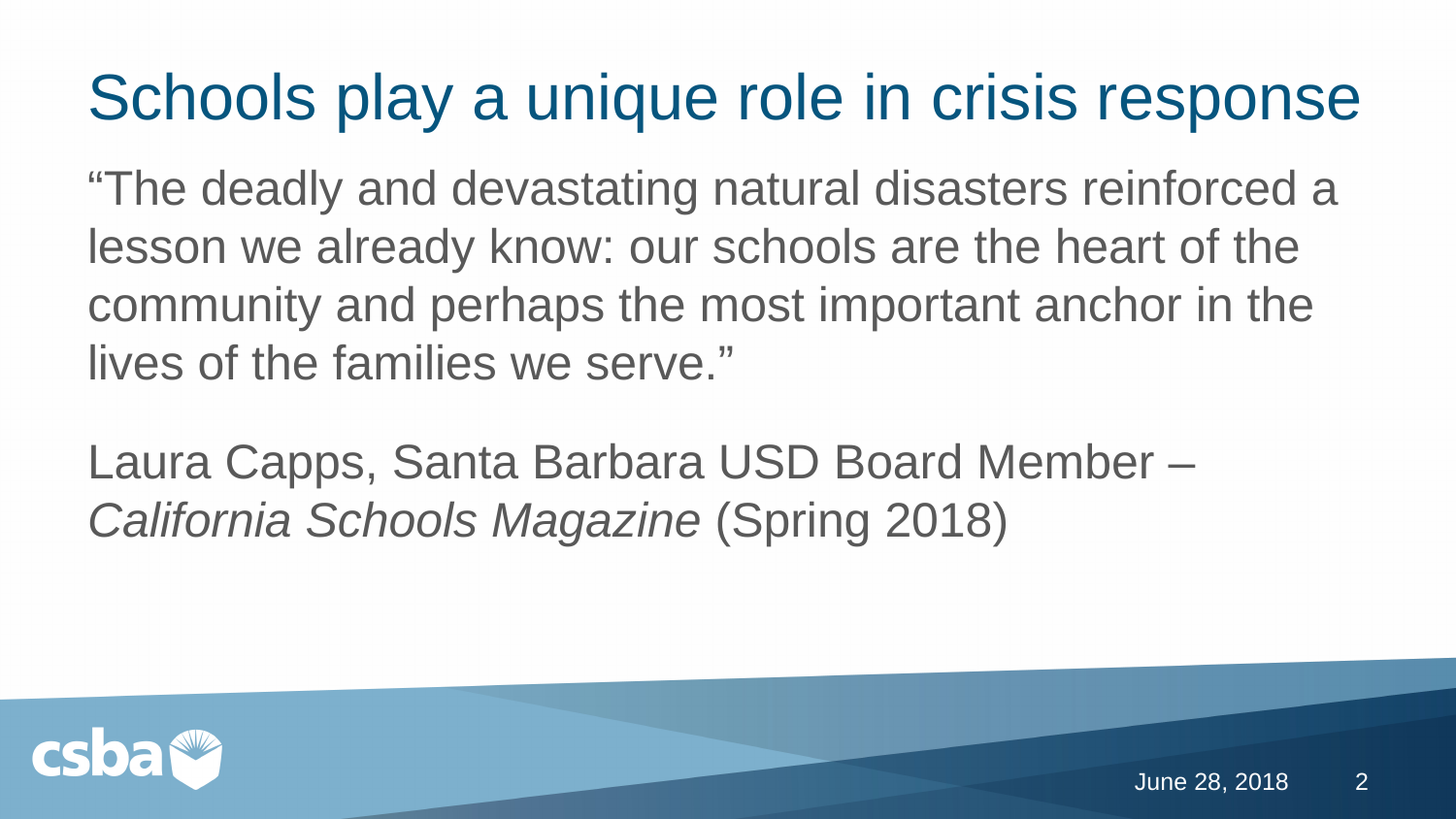

# Schools play a unique role in crisis response
“The deadly and devastating natural disasters reinforced a lesson we already know: our schools are the heart of the community and perhaps the most important anchor in the lives of the families we serve.”
Laura Capps, Santa Barbara USD Board Member – California Schools Magazine (Spring 2018)

June 28, 2018
2